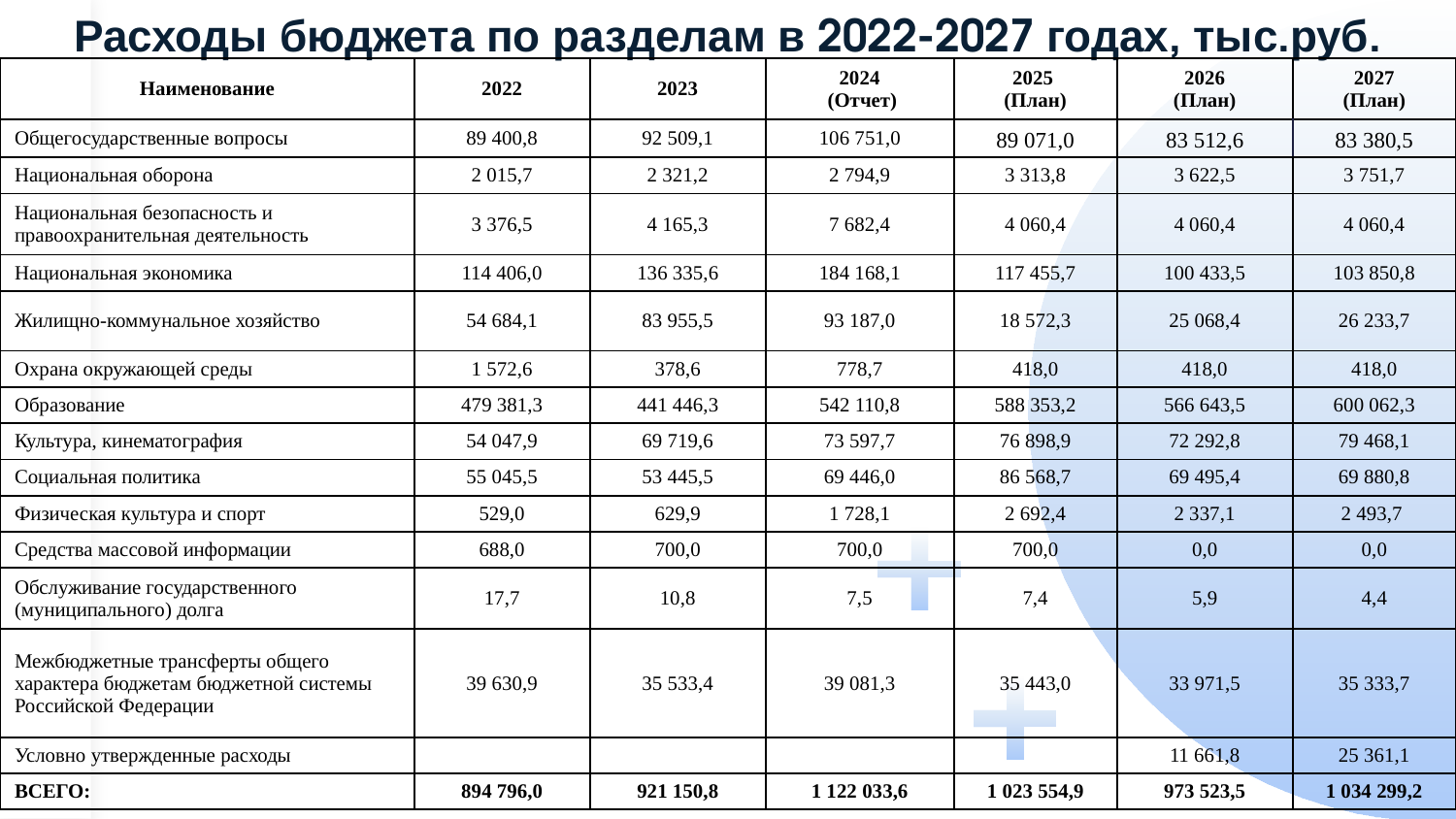

Расходы бюджета по разделам в 2022-2027 годах, тыс.руб.
| Наименование | 2022 | 2023 | 2024 (Отчет) | 2025 (План) | 2026 (План) | 2027 (План) |
| --- | --- | --- | --- | --- | --- | --- |
| Общегосударственные вопросы | 89 400,8 | 92 509,1 | 106 751,0 | 89 071,0 | 83 512,6 | 83 380,5 |
| Национальная оборона | 2 015,7 | 2 321,2 | 2 794,9 | 3 313,8 | 3 622,5 | 3 751,7 |
| Национальная безопасность и правоохранительная деятельность | 3 376,5 | 4 165,3 | 7 682,4 | 4 060,4 | 4 060,4 | 4 060,4 |
| Национальная экономика | 114 406,0 | 136 335,6 | 184 168,1 | 117 455,7 | 100 433,5 | 103 850,8 |
| Жилищно-коммунальное хозяйство | 54 684,1 | 83 955,5 | 93 187,0 | 18 572,3 | 25 068,4 | 26 233,7 |
| Охрана окружающей среды | 1 572,6 | 378,6 | 778,7 | 418,0 | 418,0 | 418,0 |
| Образование | 479 381,3 | 441 446,3 | 542 110,8 | 588 353,2 | 566 643,5 | 600 062,3 |
| Культура, кинематография | 54 047,9 | 69 719,6 | 73 597,7 | 76 898,9 | 72 292,8 | 79 468,1 |
| Социальная политика | 55 045,5 | 53 445,5 | 69 446,0 | 86 568,7 | 69 495,4 | 69 880,8 |
| Физическая культура и спорт | 529,0 | 629,9 | 1 728,1 | 2 692,4 | 2 337,1 | 2 493,7 |
| Средства массовой информации | 688,0 | 700,0 | 700,0 | 700,0 | 0,0 | 0,0 |
| Обслуживание государственного (муниципального) долга | 17,7 | 10,8 | 7,5 | 7,4 | 5,9 | 4,4 |
| Межбюджетные трансферты общего характера бюджетам бюджетной системы Российской Федерации | 39 630,9 | 35 533,4 | 39 081,3 | 35 443,0 | 33 971,5 | 35 333,7 |
| Условно утвержденные расходы |  |  |  |  | 11 661,8 | 25 361,1 |
| ВСЕГО: | 894 796,0 | 921 150,8 | 1 122 033,6 | 1 023 554,9 | 973 523,5 | 1 034 299,2 |